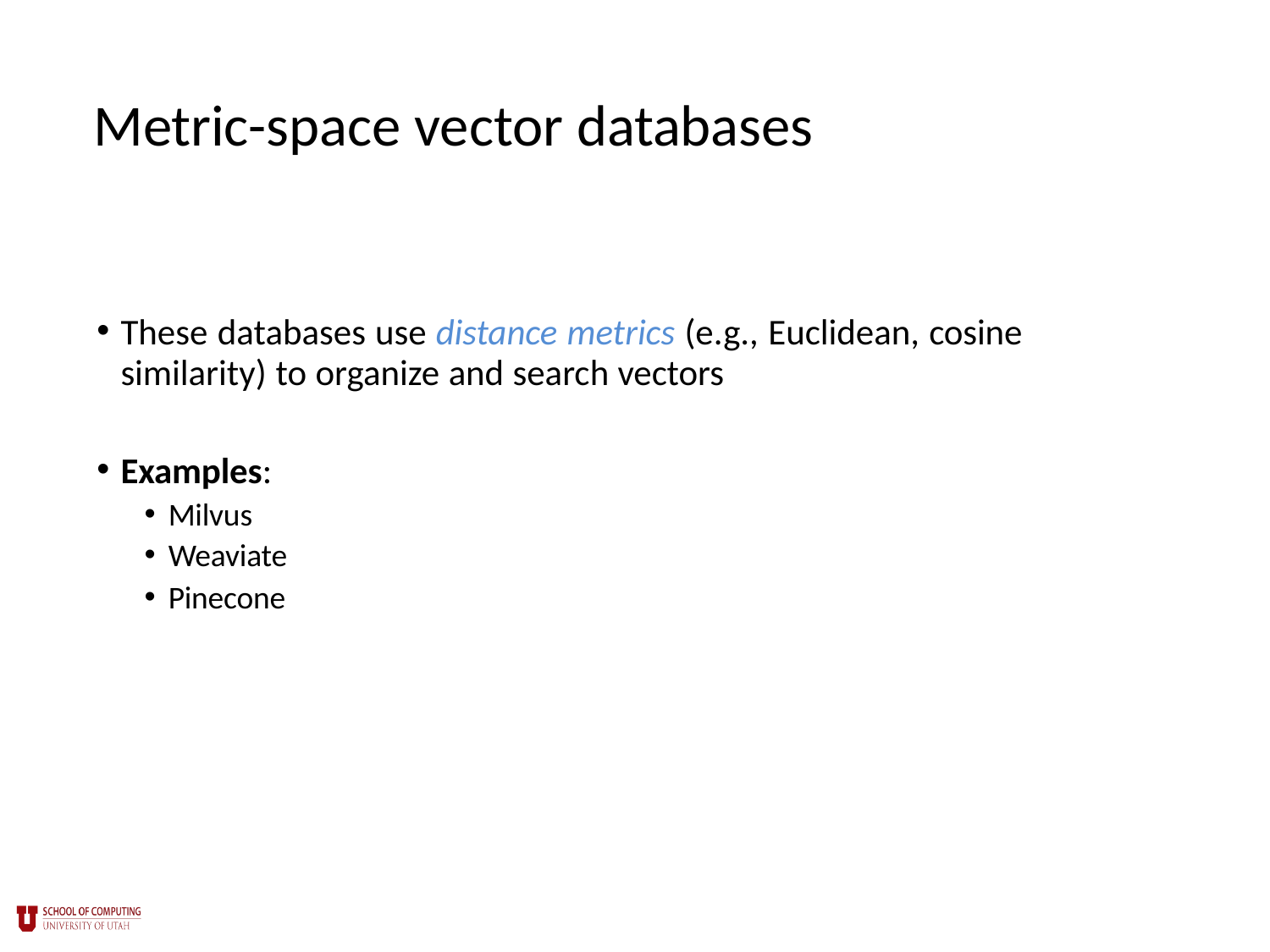

# Metric-space vector databases
These databases use distance metrics (e.g., Euclidean, cosine similarity) to organize and search vectors

Examples:
Milvus
Weaviate
Pinecone